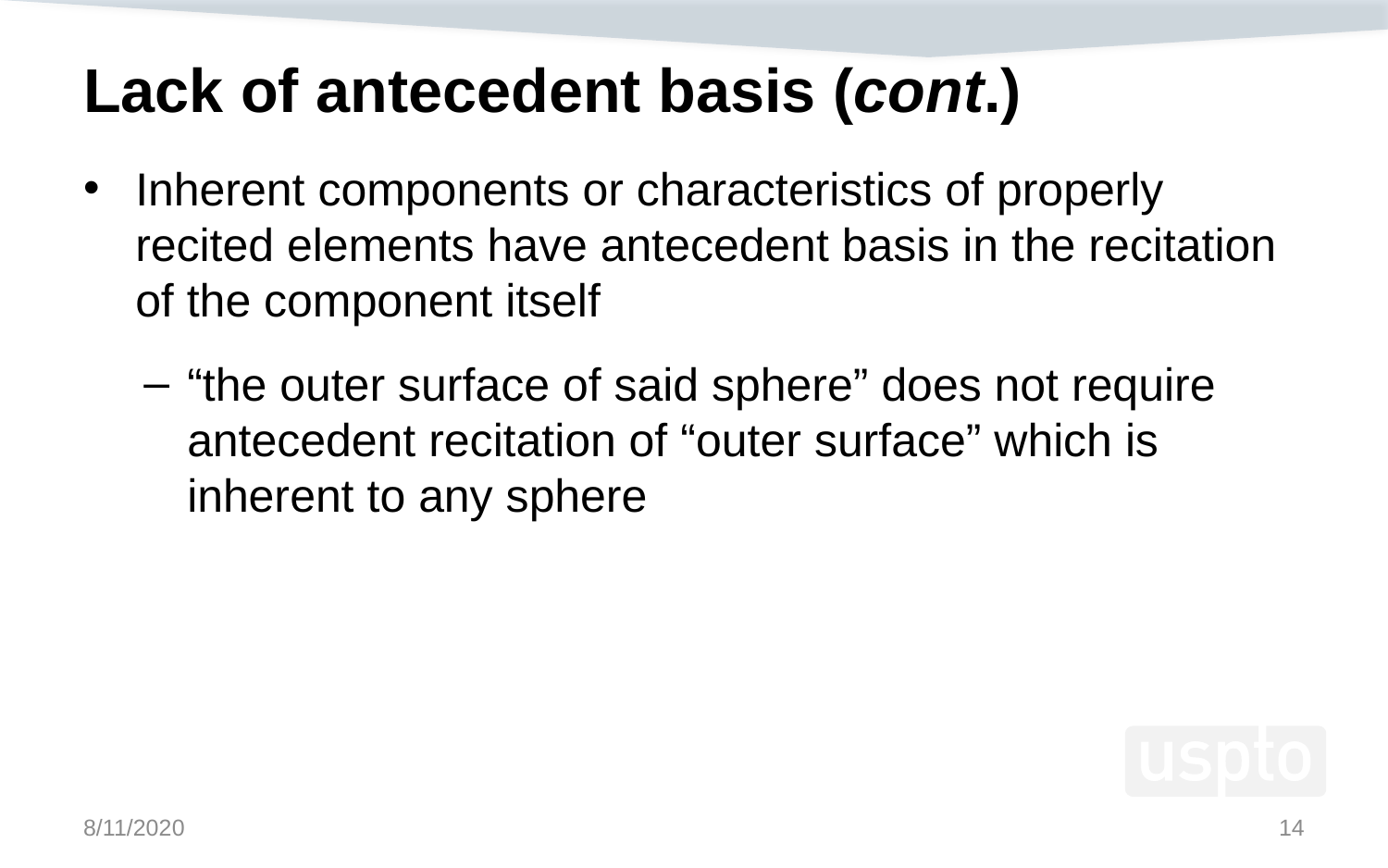

Lack of antecedent basis (cont.)
Inherent components or characteristics of properly recited elements have antecedent basis in the recitation of the component itself
“the outer surface of said sphere” does not require antecedent recitation of “outer surface” which is inherent to any sphere
8/11/2020
14